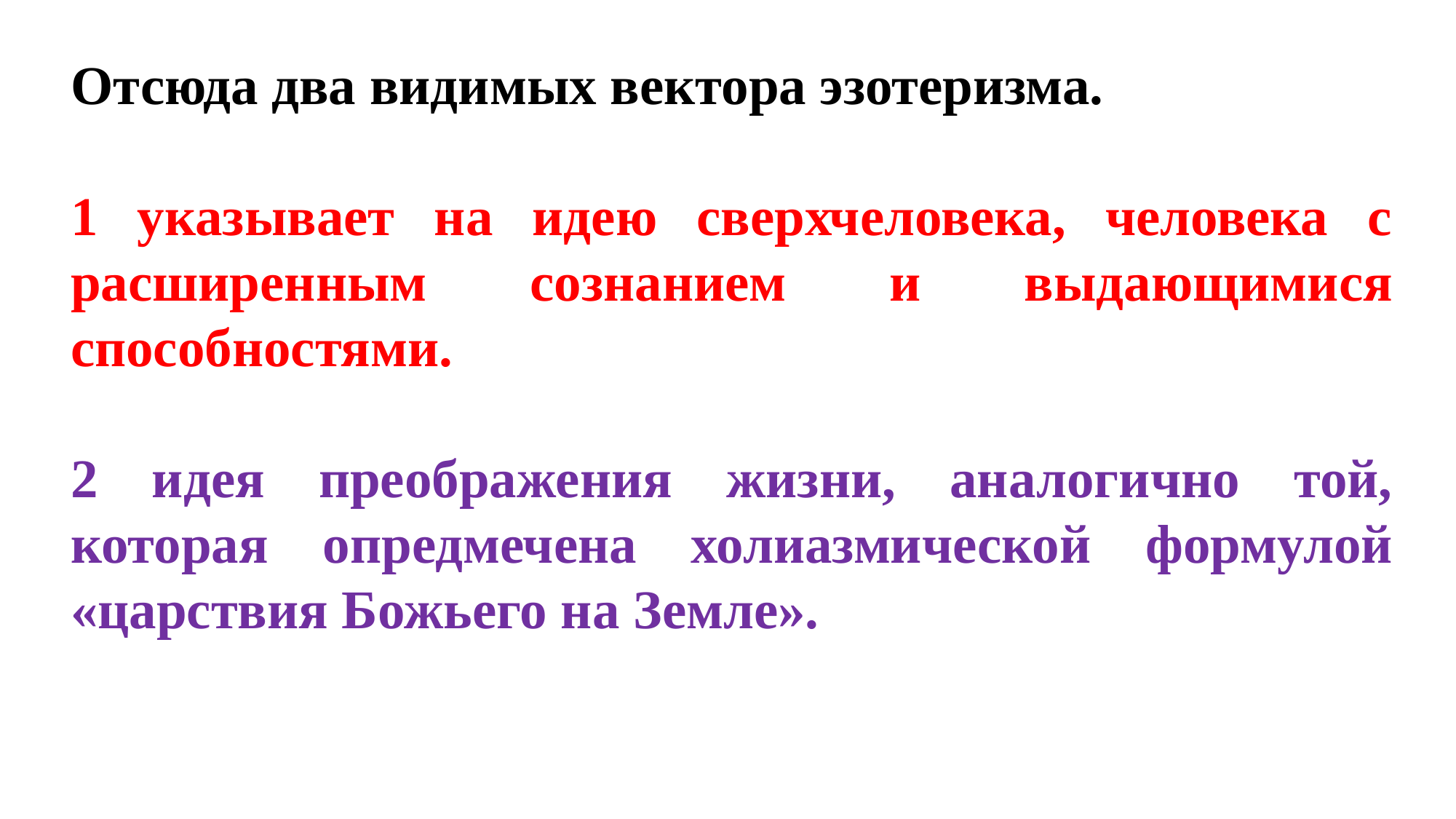

Отсюда два видимых вектора эзотеризма.

1 указывает на идею сверхчеловека, человека с расширенным сознанием и выдающимися способностями.

2 идея преображения жизни, аналогично той, которая опредмечена холиазмической формулой «царствия Божьего на Земле».